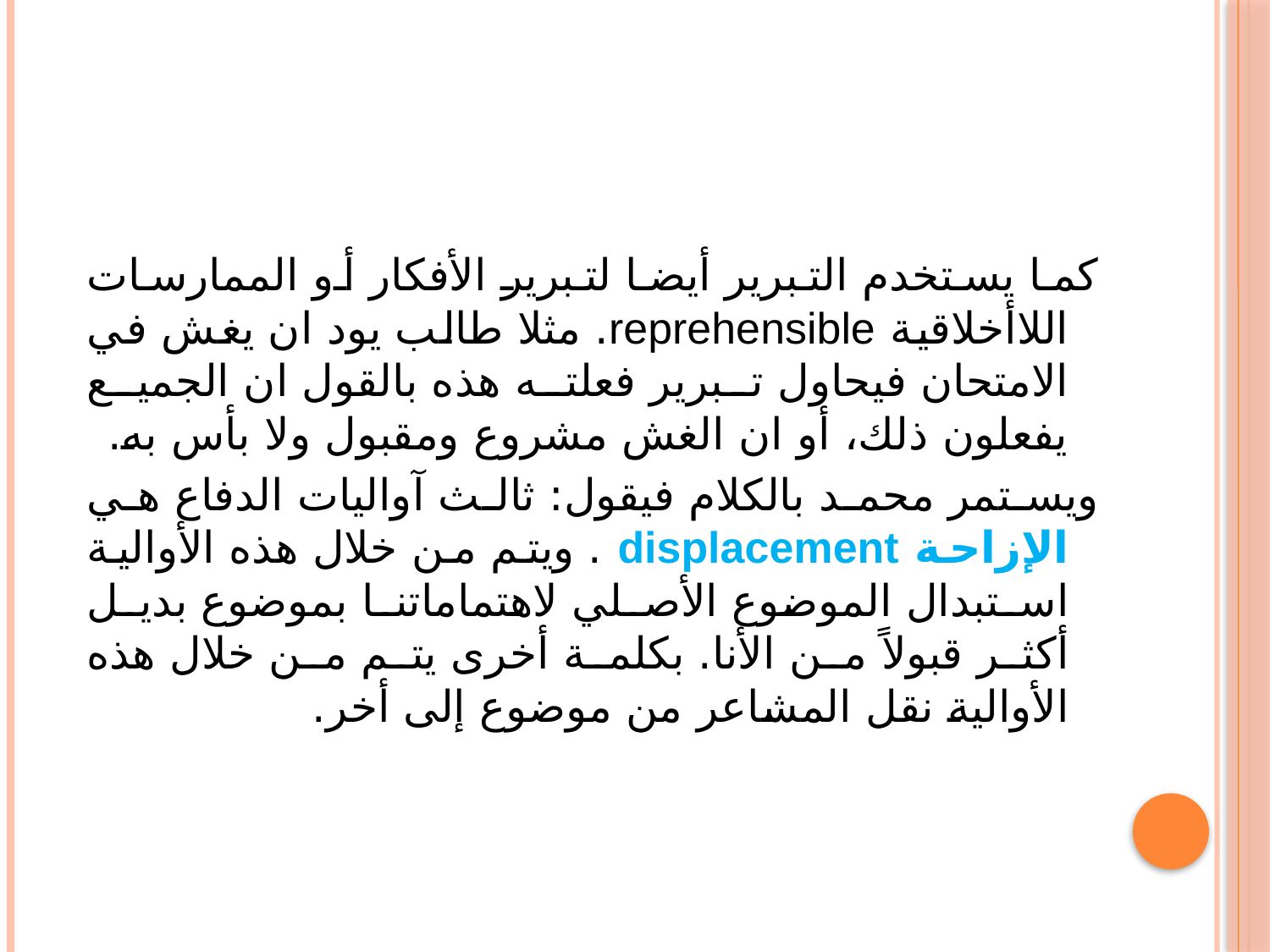

كما يستخدم التبرير أيضا لتبرير الأفكار أو الممارسات اللاأخلاقية reprehensible. مثلا طالب يود ان يغش في الامتحان فيحاول تبرير فعلته هذه بالقول ان الجميع يفعلون ذلك، أو ان الغش مشروع ومقبول ولا بأس به.
ويستمر محمد بالكلام فيقول: ثالث آواليات الدفاع هي الإزاحة displacement . ويتم من خلال هذه الأوالية استبدال الموضوع الأصلي لاهتماماتنا بموضوع بديل أكثر قبولاً من الأنا. بكلمة أخرى يتم من خلال هذه الأوالية نقل المشاعر من موضوع إلى أخر.